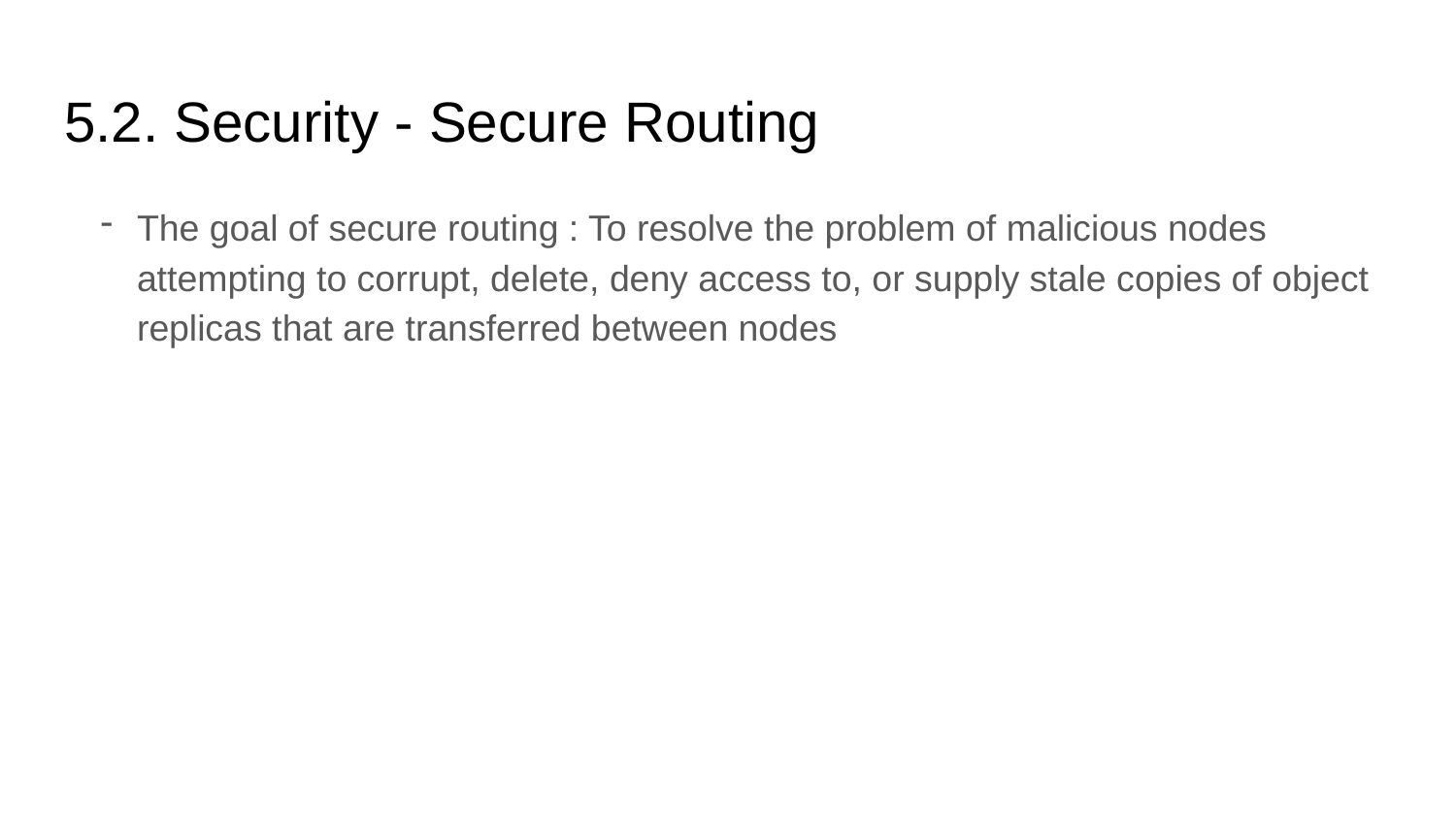

# 5.2. Security - Secure Routing
The goal of secure routing : To resolve the problem of malicious nodes attempting to corrupt, delete, deny access to, or supply stale copies of object replicas that are transferred between nodes